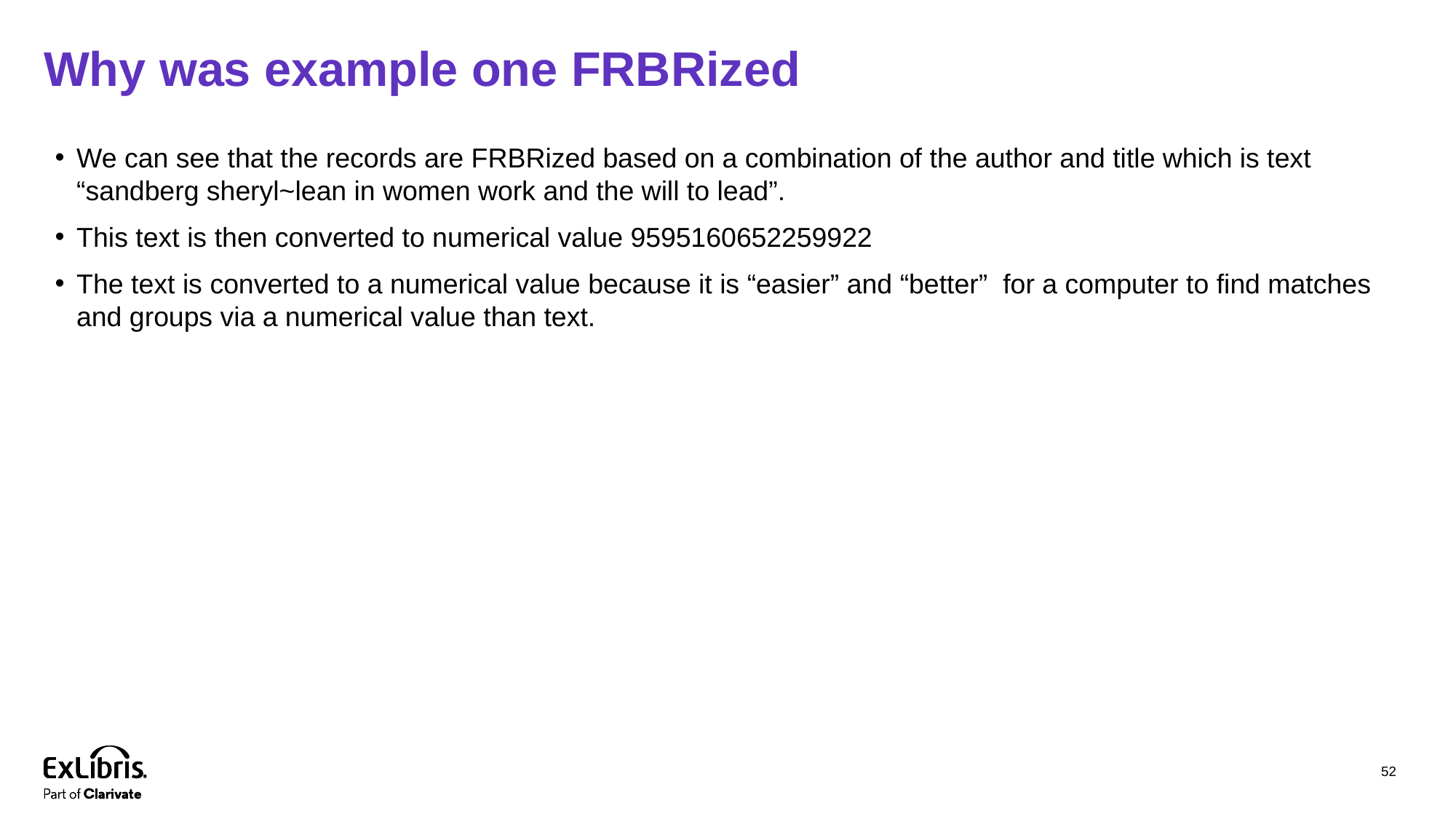

# Why was example one FRBRized
We can see that the records are FRBRized based on a combination of the author and title which is text “sandberg sheryl~lean in women work and the will to lead”.
This text is then converted to numerical value 9595160652259922
The text is converted to a numerical value because it is “easier” and “better”  for a computer to find matches and groups via a numerical value than text.

52